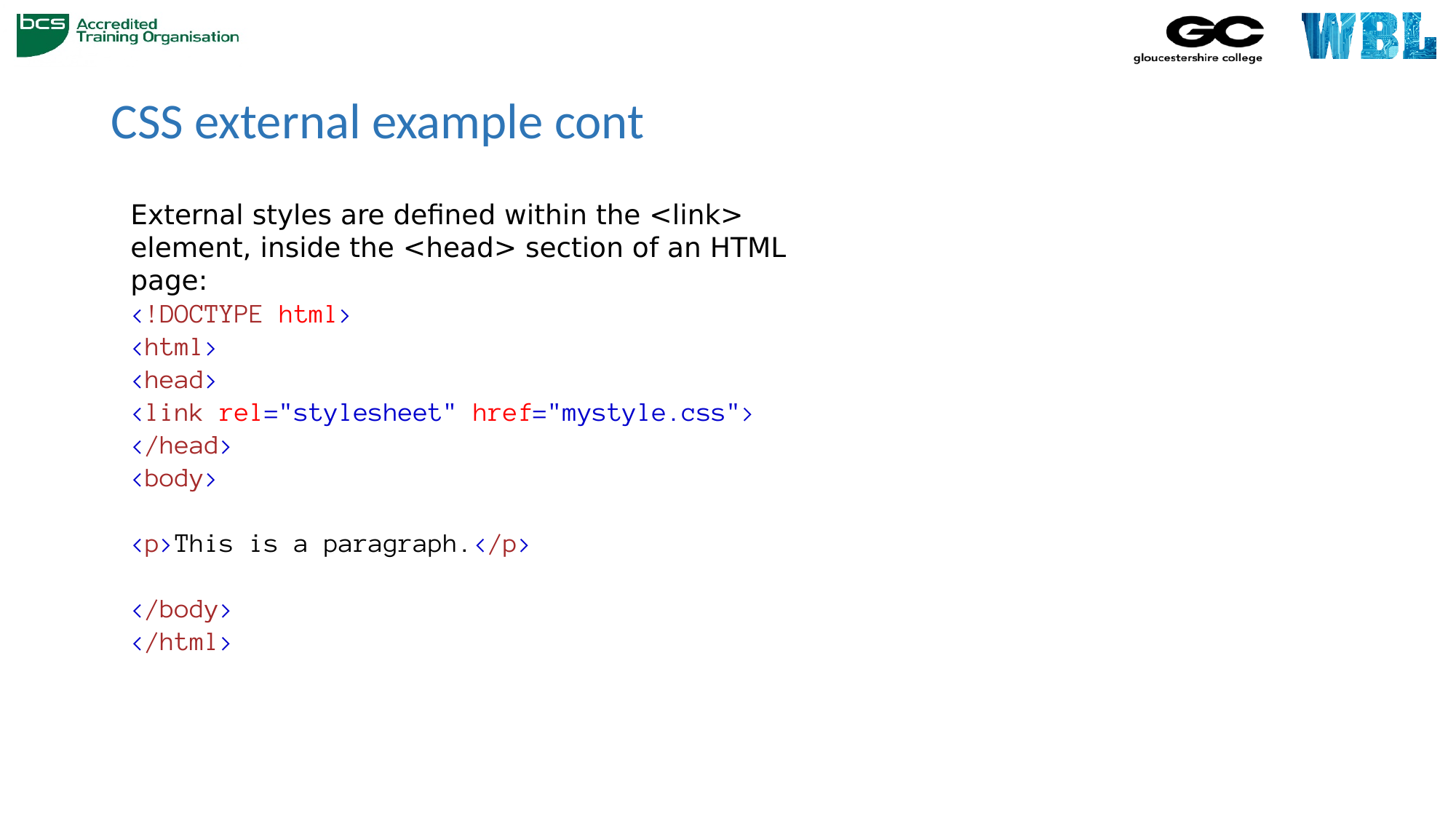

# CSS external example cont
External styles are defined within the <link> element, inside the <head> section of an HTML page:
<!DOCTYPE html>
<html>
<head>
<link rel="stylesheet" href="mystyle.css">
</head>
<body>
<p>This is a paragraph.</p>
</body>
</html>